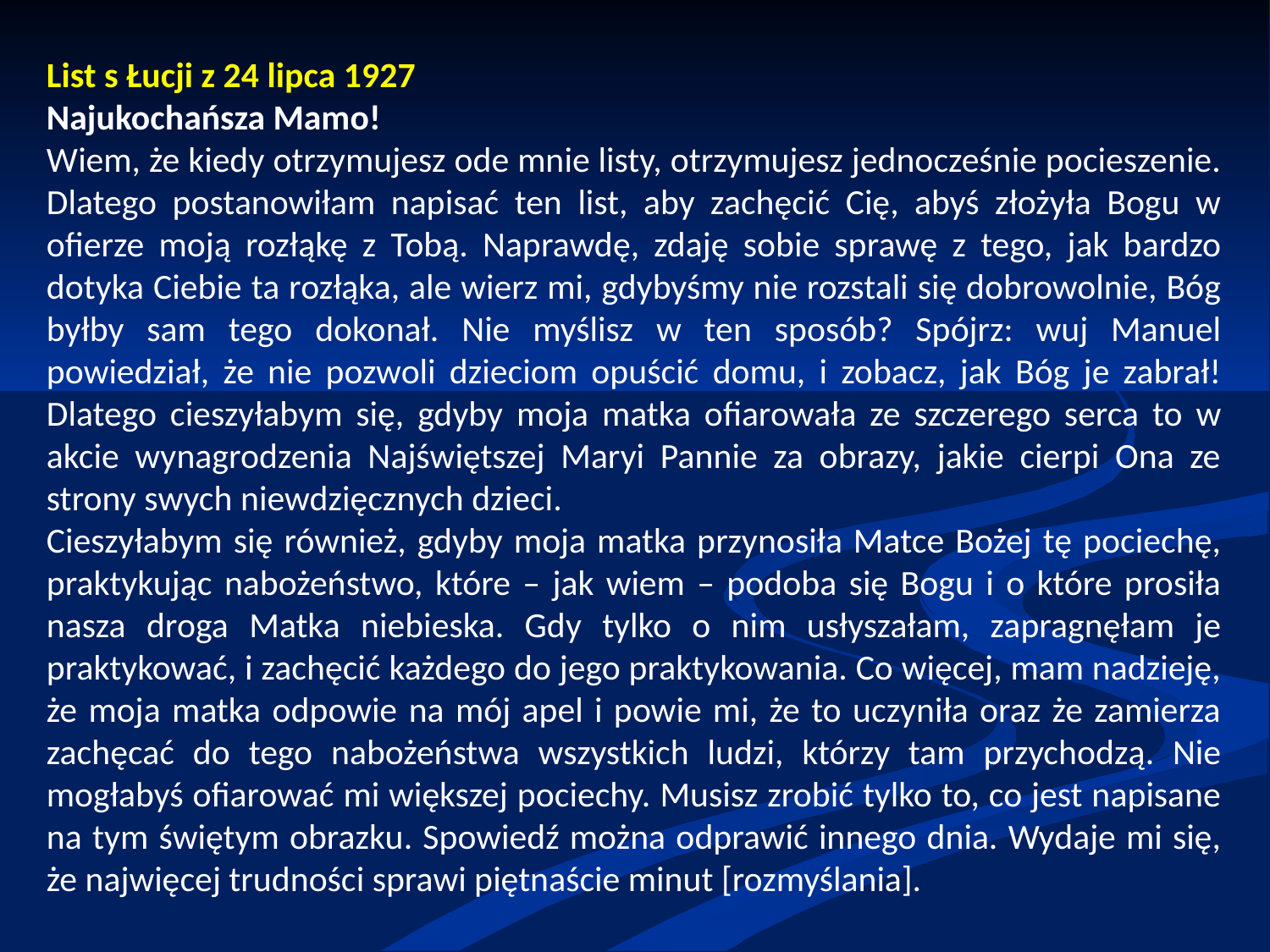

List s Łucji z 24 lipca 1927
Najukochańsza Mamo!
Wiem, że kiedy otrzymujesz ode mnie listy, otrzymujesz jednocześnie pocieszenie. Dlatego postanowiłam napisać ten list, aby zachęcić Cię, abyś złożyła Bogu w ofierze moją rozłąkę z Tobą. Naprawdę, zdaję sobie sprawę z tego, jak bardzo dotyka Ciebie ta rozłąka, ale wierz mi, gdybyśmy nie rozstali się dobrowolnie, Bóg byłby sam tego dokonał. Nie myślisz w ten sposób? Spójrz: wuj Manuel powiedział, że nie pozwoli dzieciom opuścić domu, i zobacz, jak Bóg je zabrał! Dlatego cieszyłabym się, gdyby moja matka ofiarowała ze szczerego serca to w akcie wynagrodzenia Najświętszej Maryi Pannie za obrazy, jakie cierpi Ona ze strony swych niewdzięcznych dzieci.
Cieszyłabym się również, gdyby moja matka przynosiła Matce Bożej tę pociechę, praktykując nabożeństwo, które – jak wiem – podoba się Bogu i o które prosiła nasza droga Matka niebieska. Gdy tylko o nim usłyszałam, zapragnęłam je praktykować, i zachęcić każdego do jego praktykowania. Co więcej, mam nadzieję, że moja matka odpowie na mój apel i powie mi, że to uczyniła oraz że zamierza zachęcać do tego nabożeństwa wszystkich ludzi, którzy tam przychodzą. Nie mogłabyś ofiarować mi większej pociechy. Musisz zrobić tylko to, co jest napisane na tym świętym obrazku. Spowiedź można odprawić innego dnia. Wydaje mi się, że najwięcej trudności sprawi piętnaście minut [rozmyślania].